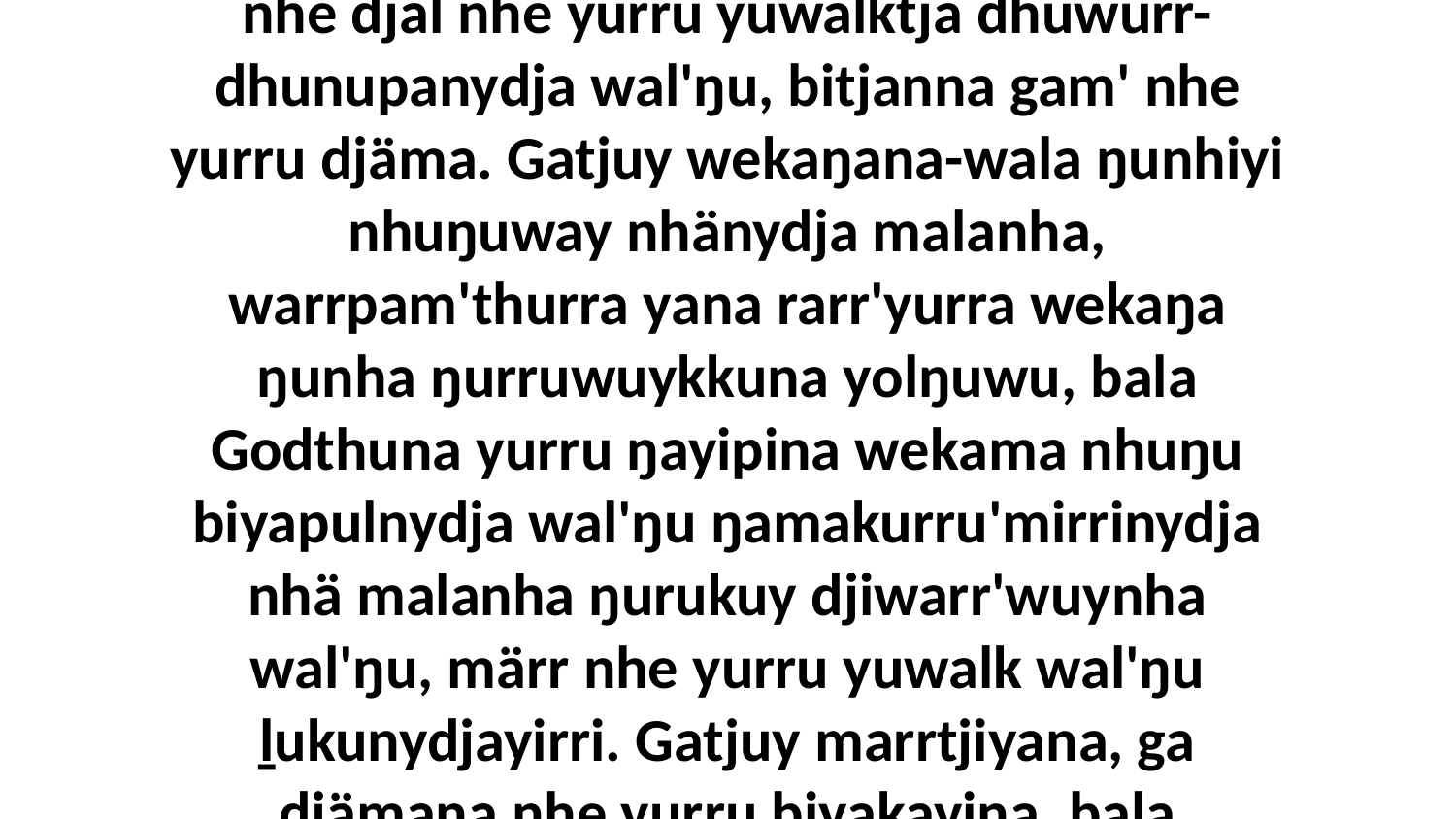

21 Ga ŋayi Djesunydja waŋa bitjanna, “Ŋuli nhe djäl nhe yurru yuwalktja dhuwurr-dhunupanydja wal'ŋu, bitjanna gam' nhe yurru djäma. Gatjuy wekaŋana-wala ŋunhiyi nhuŋuway nhänydja malanha, warrpam'thurra yana rarr'yurra wekaŋa ŋunha ŋurruwuykkuna yolŋuwu, bala Godthuna yurru ŋayipina wekama nhuŋu biyapulnydja wal'ŋu ŋamakurru'mirrinydja nhä malanha ŋurukuy djiwarr'wuynha wal'ŋu, märr nhe yurru yuwalk wal'ŋu ḻukunydjayirri. Gatjuy marrtjiyana, ga djämana nhe yurru biyakayina, bala roŋiyiyanydja, bala malthurrana ŋarraku.”